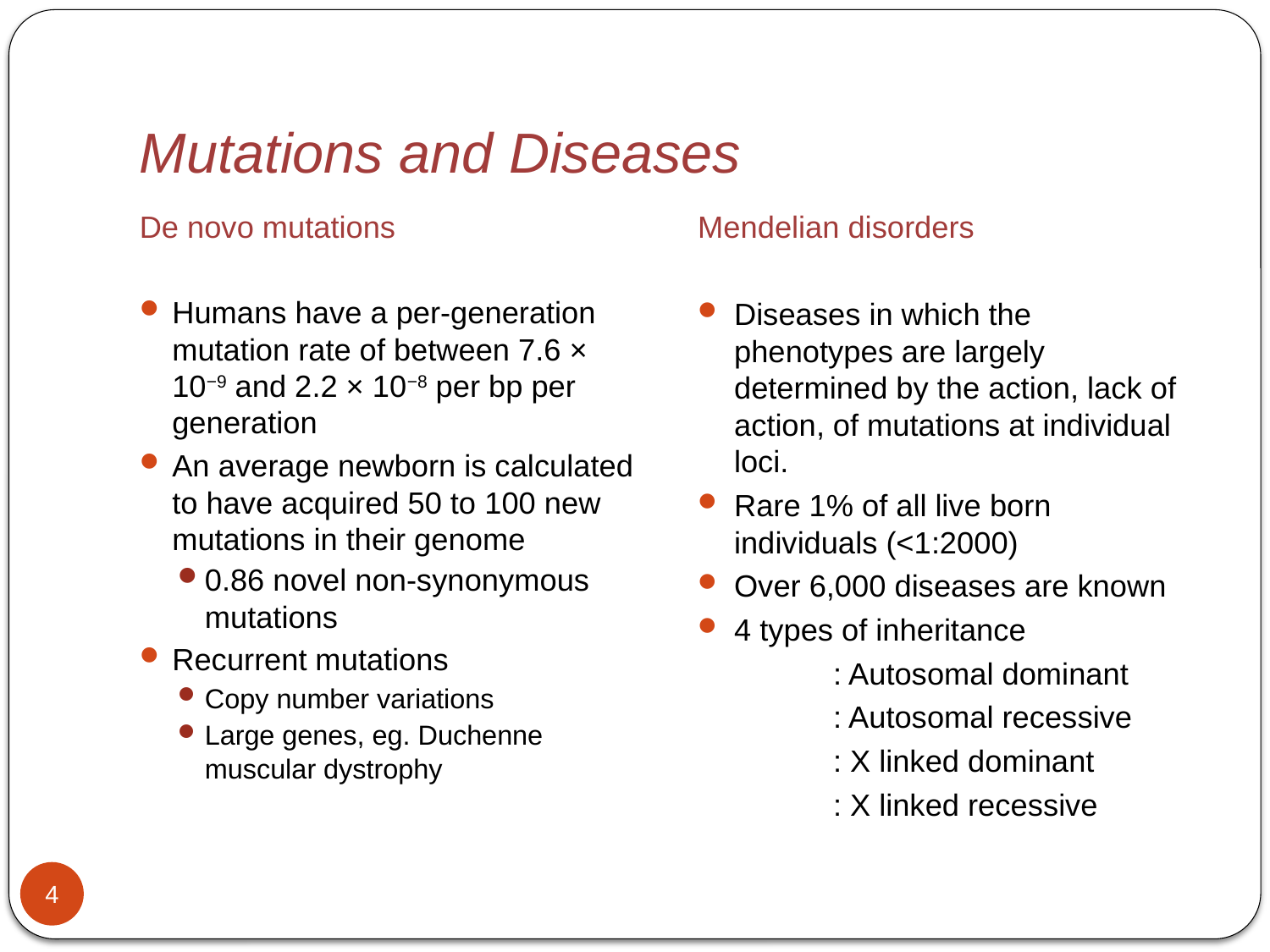

# Mutations and Diseases
De novo mutations

Humans have a per-generation mutation rate of between 7.6 × 10−9 and 2.2 × 10−8 per bp per generation
An average newborn is calculated to have acquired 50 to 100 new mutations in their genome
0.86 novel non-synonymous mutations
Recurrent mutations
Copy number variations
Large genes, eg. Duchenne muscular dystrophy

Mendelian disorders

Diseases in which the phenotypes are largely determined by the action, lack of action, of mutations at individual loci.
Rare 1% of all live born individuals (<1:2000)
Over 6,000 diseases are known
4 types of inheritance
                : Autosomal dominant
                : Autosomal recessive
                : X linked dominant
                : X linked recessive

4